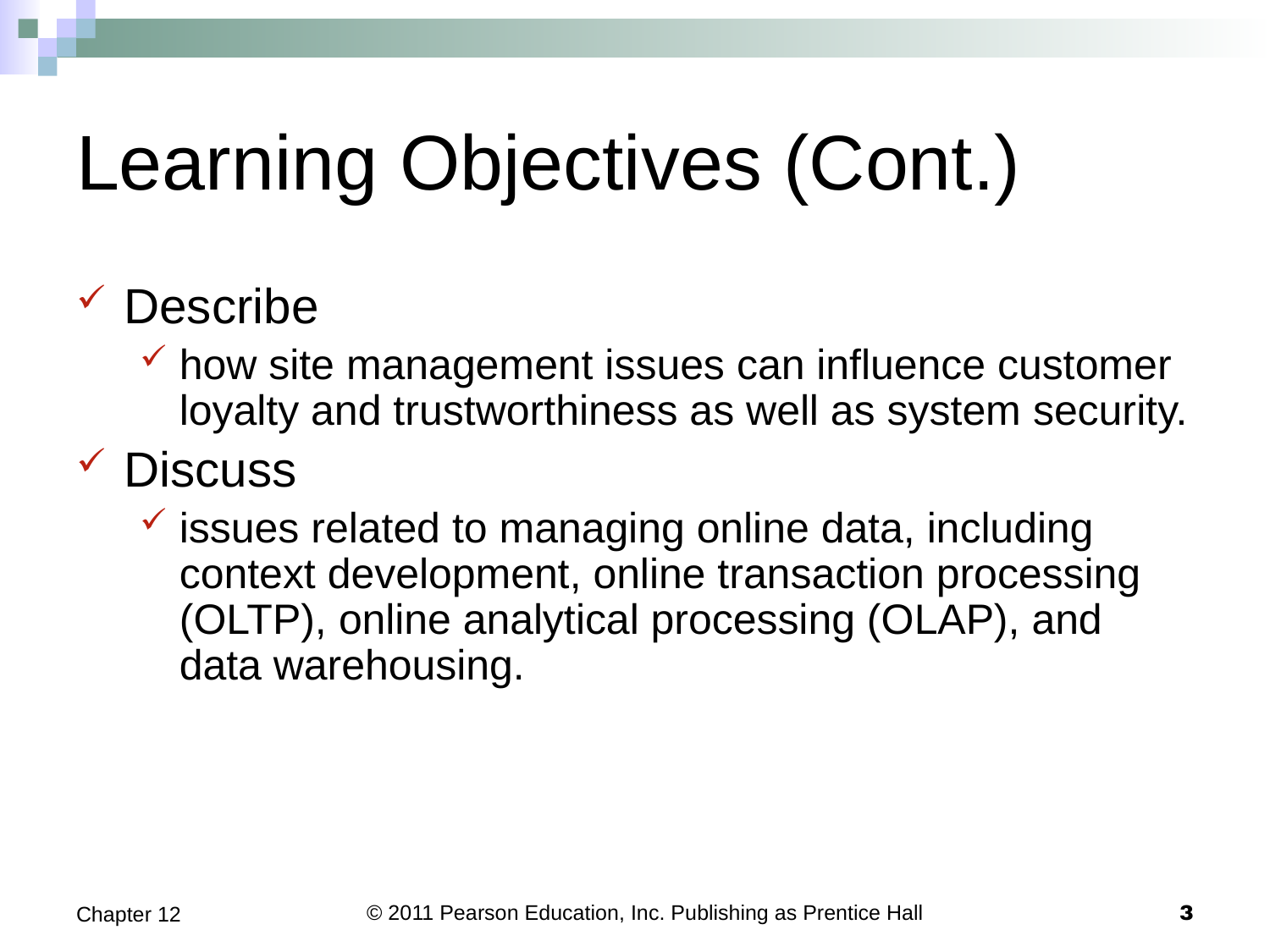

# Learning Objectives (Cont.)
Describe
how site management issues can influence customer loyalty and trustworthiness as well as system security.
Discuss
issues related to managing online data, including context development, online transaction processing (OLTP), online analytical processing (OLAP), and data warehousing.
Chapter 12
© 2011 Pearson Education, Inc. Publishing as Prentice Hall
3